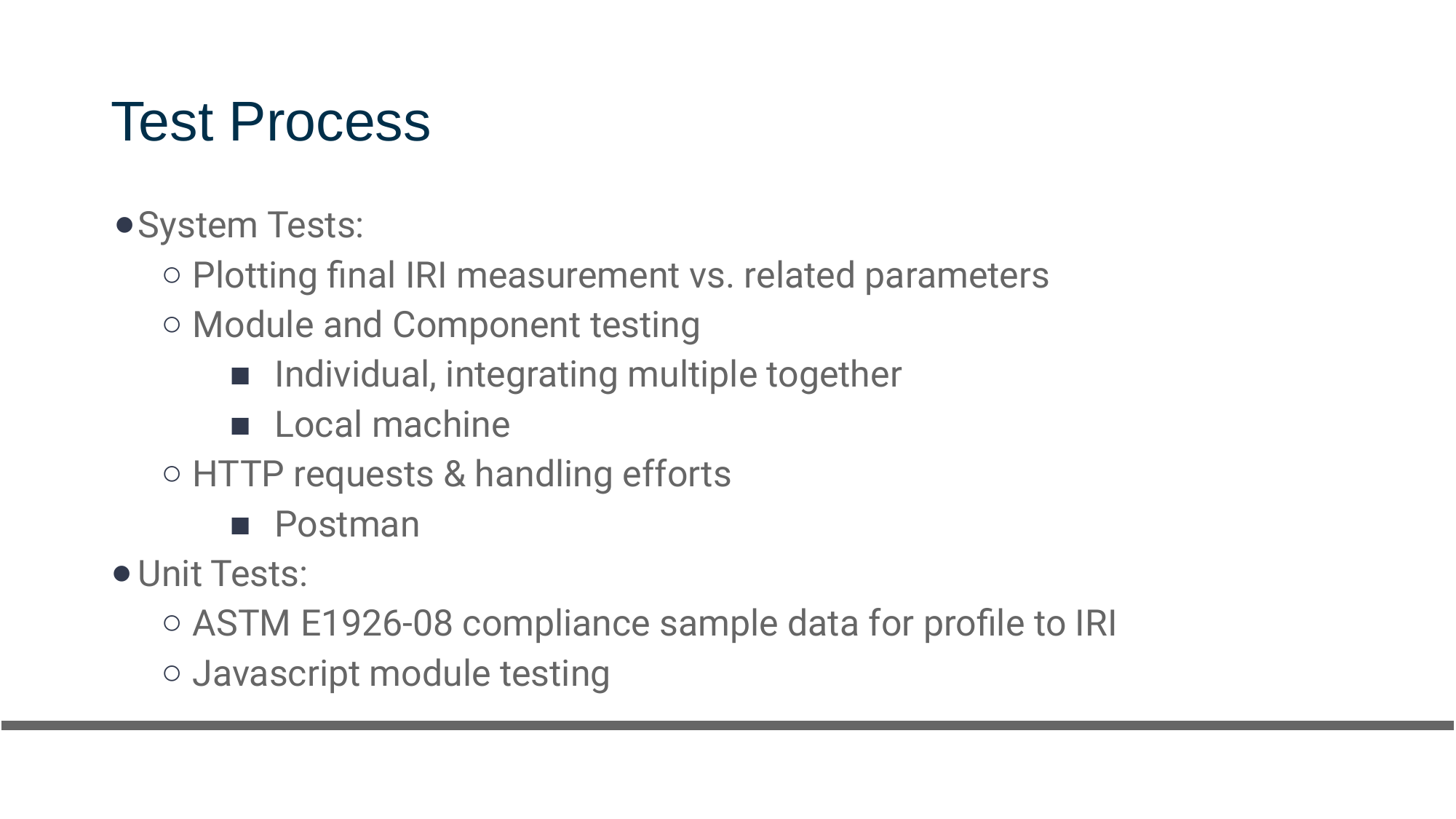

# Test Process
System Tests:
Plotting final IRI measurement vs. related parameters
Module and Component testing
Individual, integrating multiple together
Local machine
HTTP requests & handling efforts
Postman
Unit Tests:
ASTM E1926-08 compliance sample data for profile to IRI
Javascript module testing